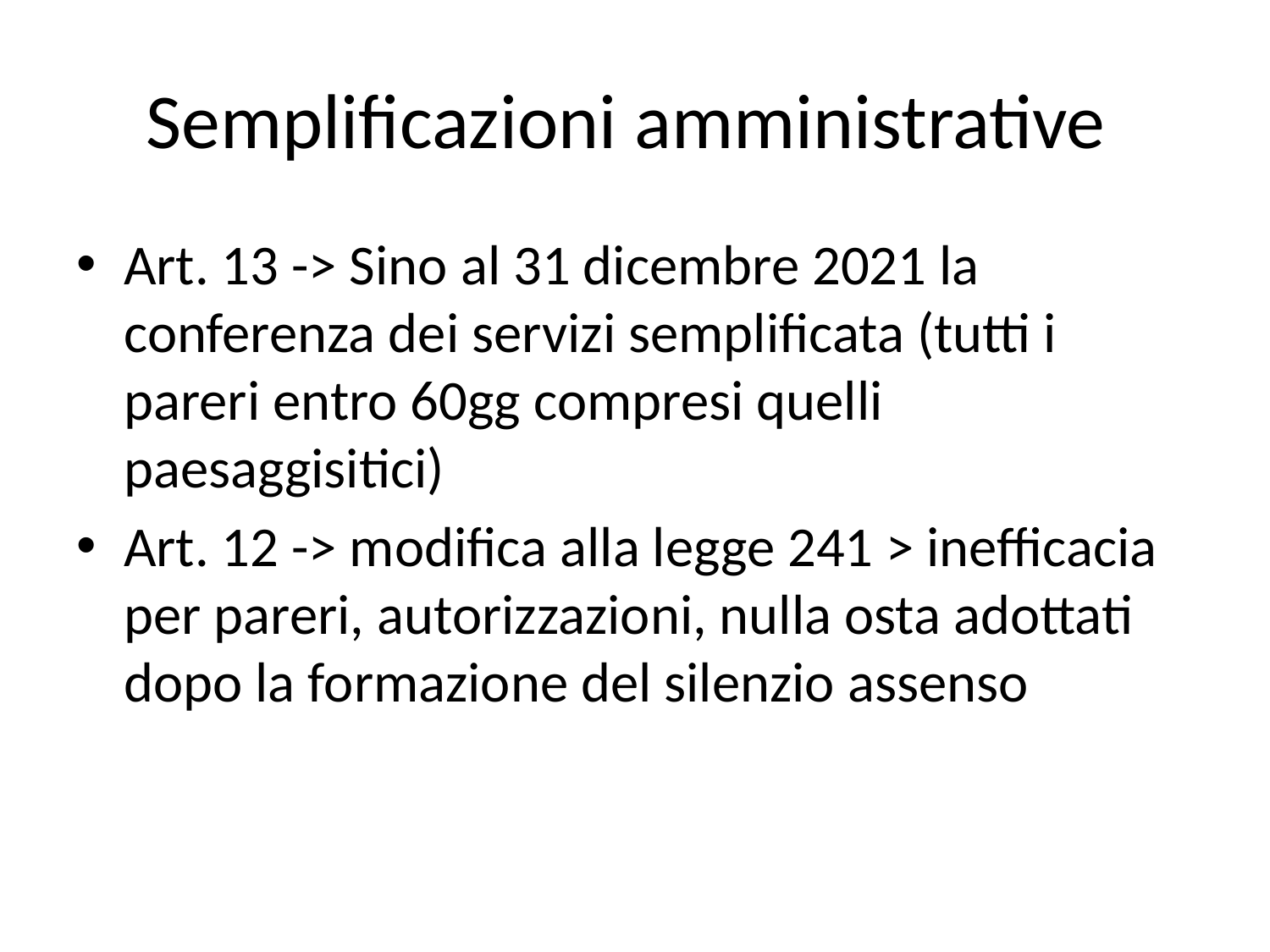

# Semplificazioni amministrative
Art. 13 -> Sino al 31 dicembre 2021 la conferenza dei servizi semplificata (tutti i pareri entro 60gg compresi quelli paesaggisitici)
Art. 12 -> modifica alla legge 241 > inefficacia per pareri, autorizzazioni, nulla osta adottati dopo la formazione del silenzio assenso